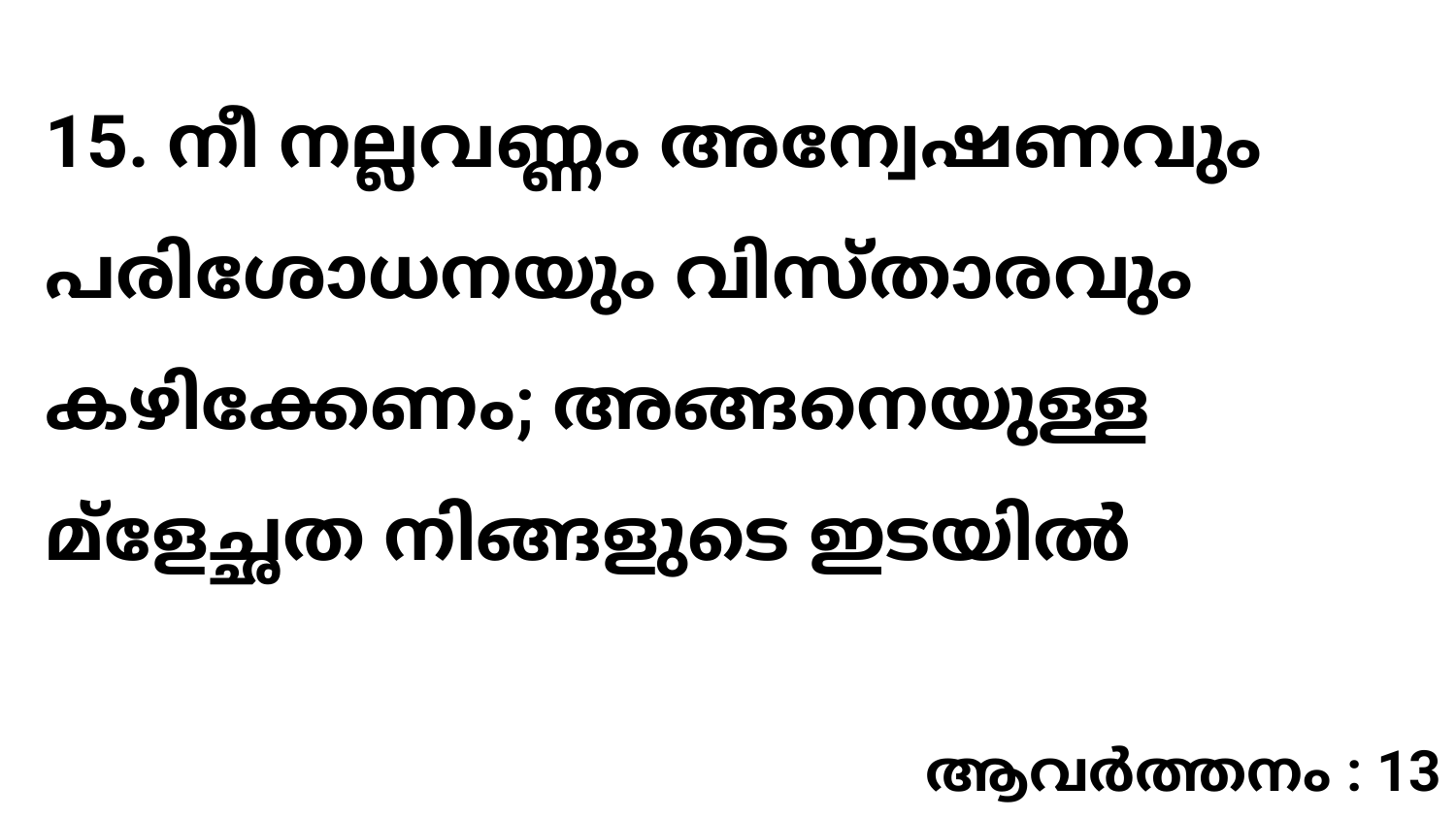

15. നീ നല്ലവണ്ണം അന്വേഷണവും പരിശോധനയും വിസ്താരവും കഴിക്കേണം; അങ്ങനെയുള്ള മ്ളേച്ഛത നിങ്ങളുടെ ഇടയിൽ
ആവർത്തനം : 13